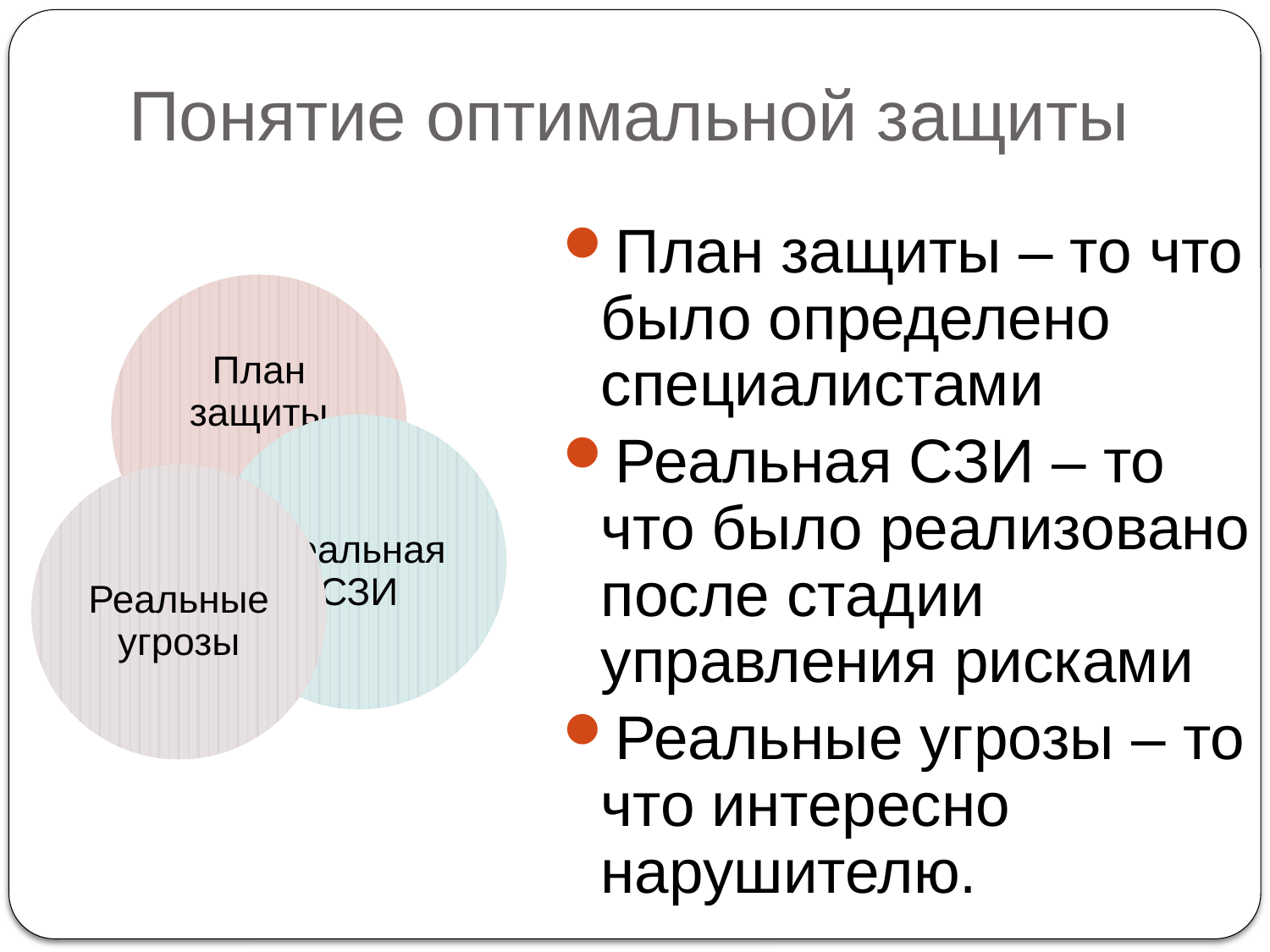

Понятие оптимальной защиты
План защиты
Реальная СЗИ
Реальные угрозы
План защиты – то что было определено специалистами
Реальная СЗИ – то что было реализовано после стадии управления рисками
Реальные угрозы – то что интересно нарушителю.